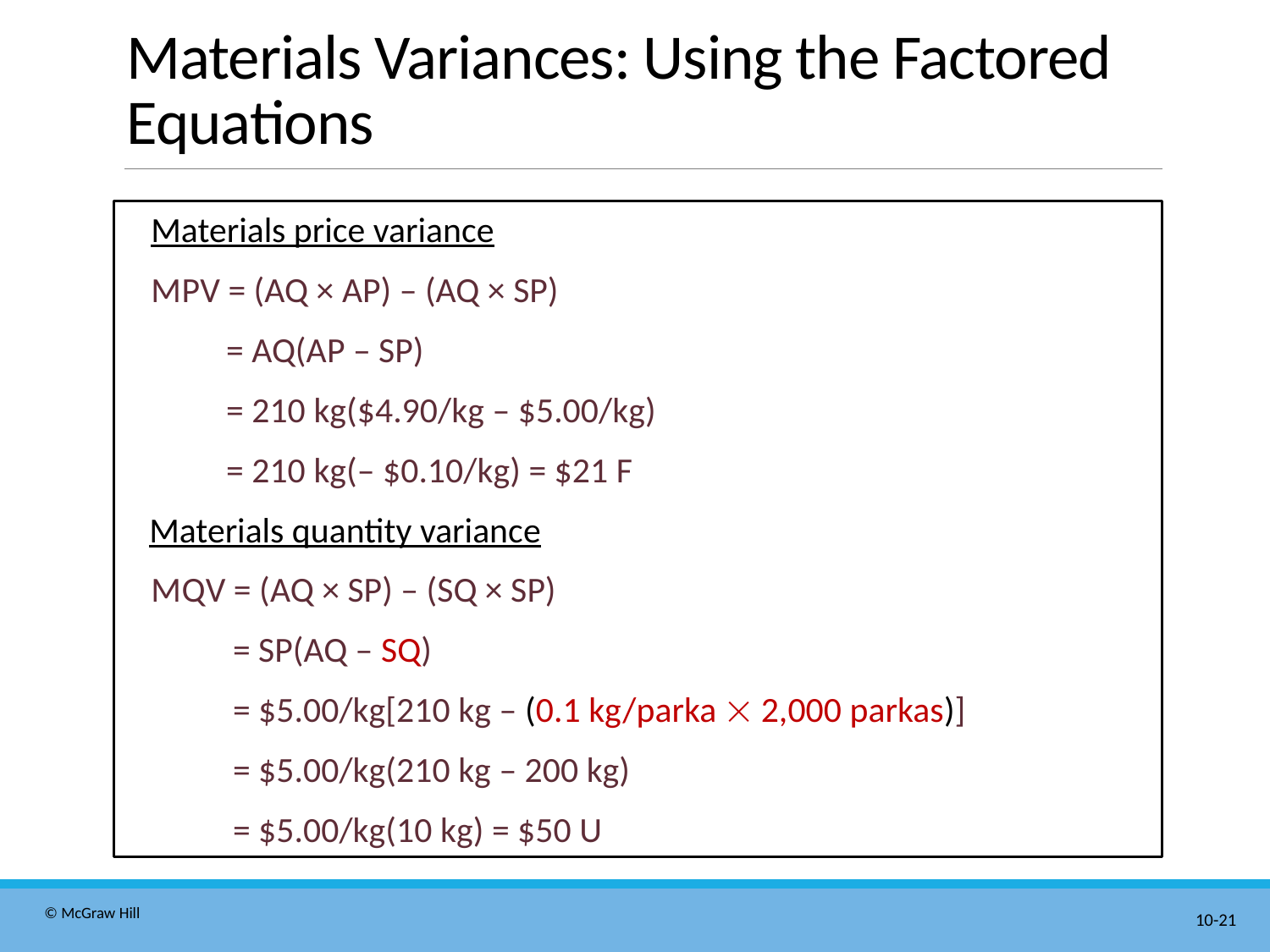

# Materials Variances: Using the Factored Equations
Materials price variance
M P V = (AQ × AP) – (AQ × SP)
= AQ(AP – SP)
= 210 kg($4.90/kg – $5.00/kg)
= 210 kg(– $0.10/kg) = $21 F
Materials quantity variance
M Q V = (AQ × SP) – (SQ × SP)
= SP(AQ – SQ)
= $5.00/kg[210 kg – (0.1 kg/parka × 2,000 parkas)]
= $5.00/kg(210 kg – 200 kg)
= $5.00/kg(10 kg) = $50 U